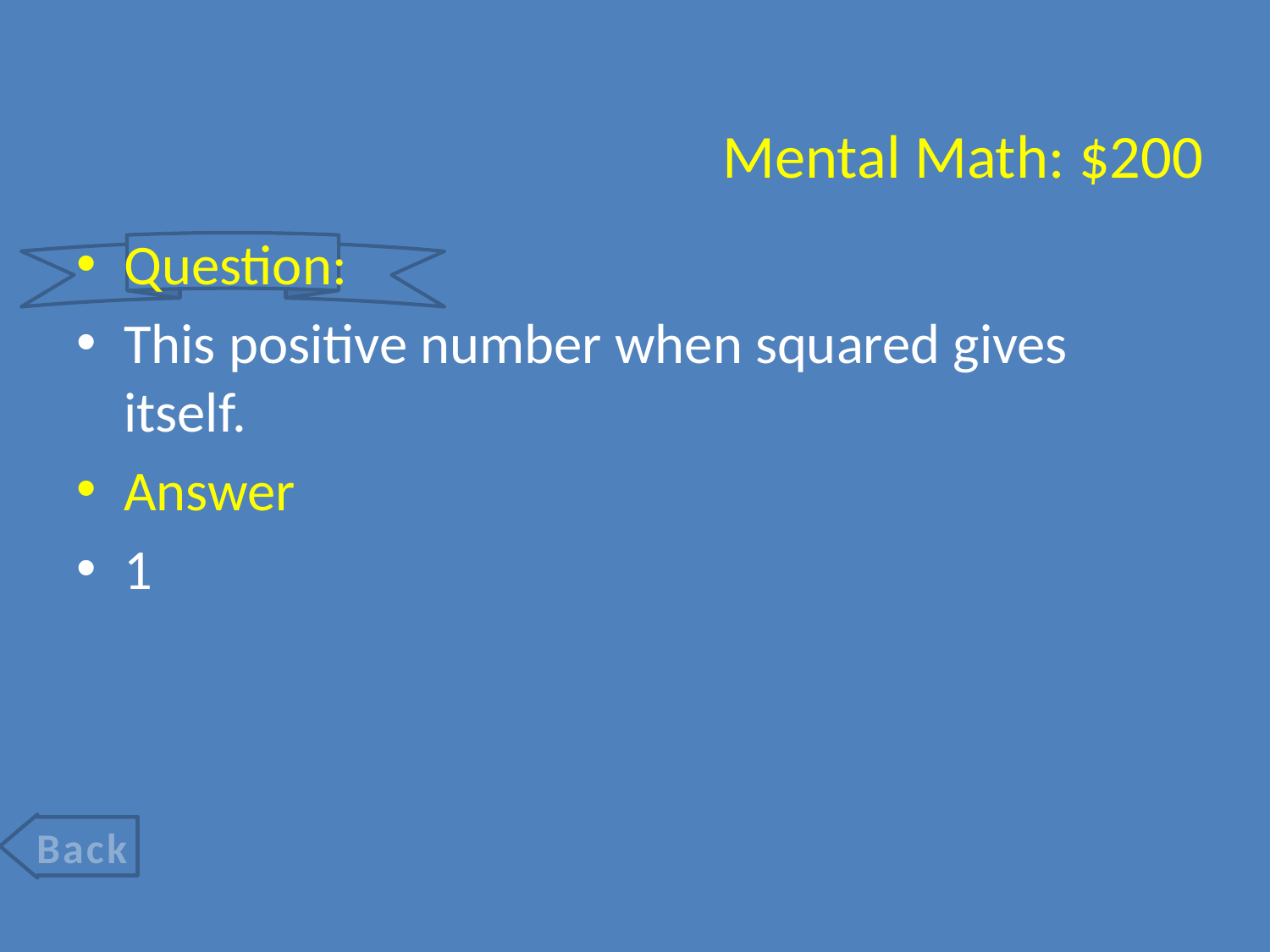

# Mental Math: $200
Question:
This positive number when squared gives itself.
Answer
1

Back